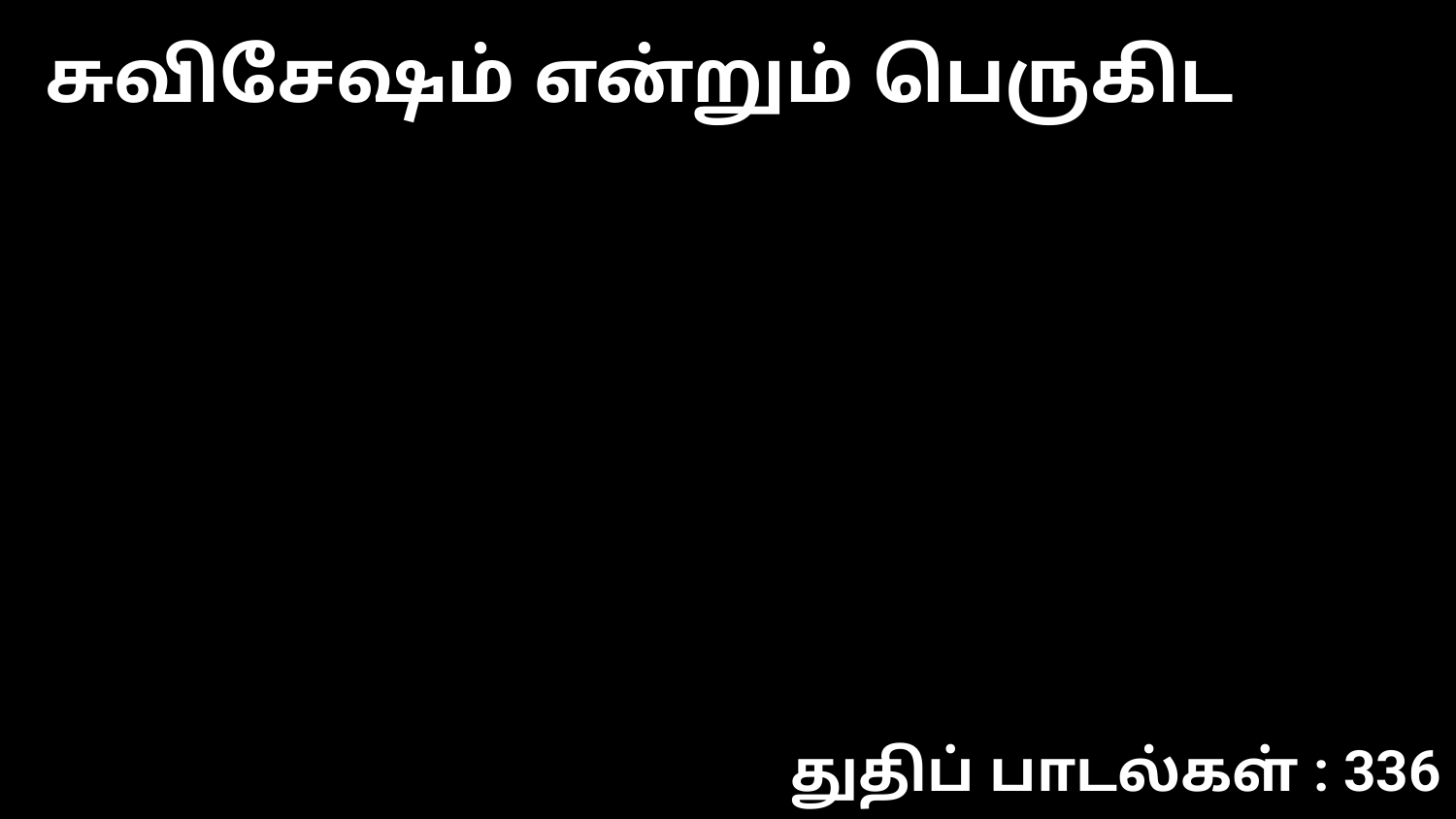

சுவிசேஷம் என்றும் பெருகிட
துதிப் பாடல்கள் : 336